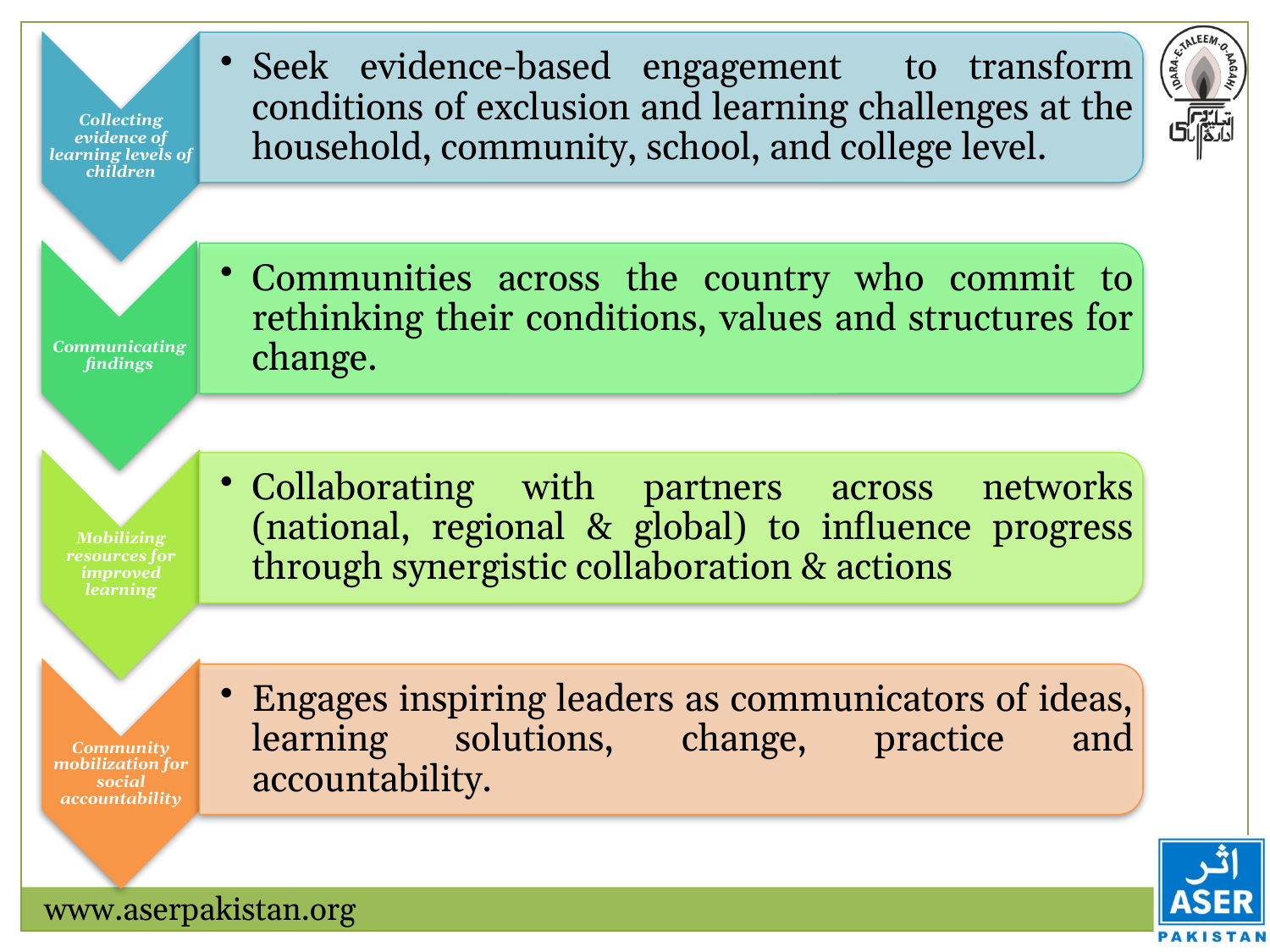

Collecting evidence of learning levels of children
Seek evidence-based engagement  to transform conditions of exclusion and learning challenges at the household, community, school, and college level.
Communicating findings
Communities across the country who commit to rethinking their conditions, values and structures for change.
Mobilizing resources for improved learning
Collaborating with partners across networks (national, regional & global) to influence progress through synergistic collaboration & actions
Community mobilization for social accountability
Engages inspiring leaders as communicators of ideas, learning solutions, change, practice and accountability.